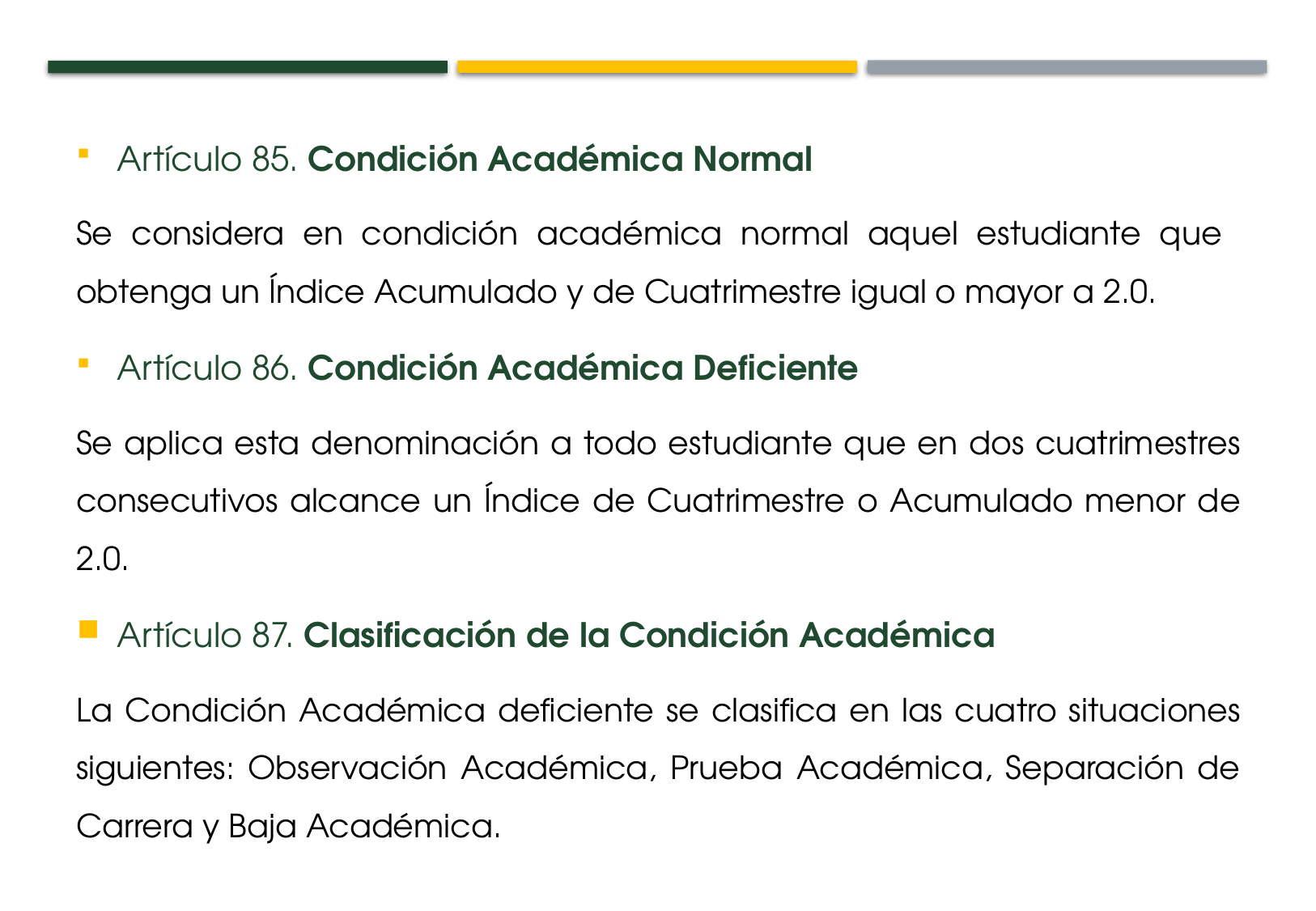

Artículo 85. Condición Académica Normal
Se considera en condición académica normal aquel estudiante que  obtenga un Índice Acumulado y de Cuatrimestre igual o mayor a 2.0.
Artículo 86. Condición Académica Deficiente
Se aplica esta denominación a todo estudiante que en dos cuatrimestres consecutivos alcance un Índice de Cuatrimestre o Acumulado menor de 2.0.
Artículo 87. Clasificación de la Condición Académica
La Condición Académica deficiente se clasifica en las cuatro situaciones siguientes: Observación Académica, Prueba Académica, Separación de Carrera y Baja Académica.